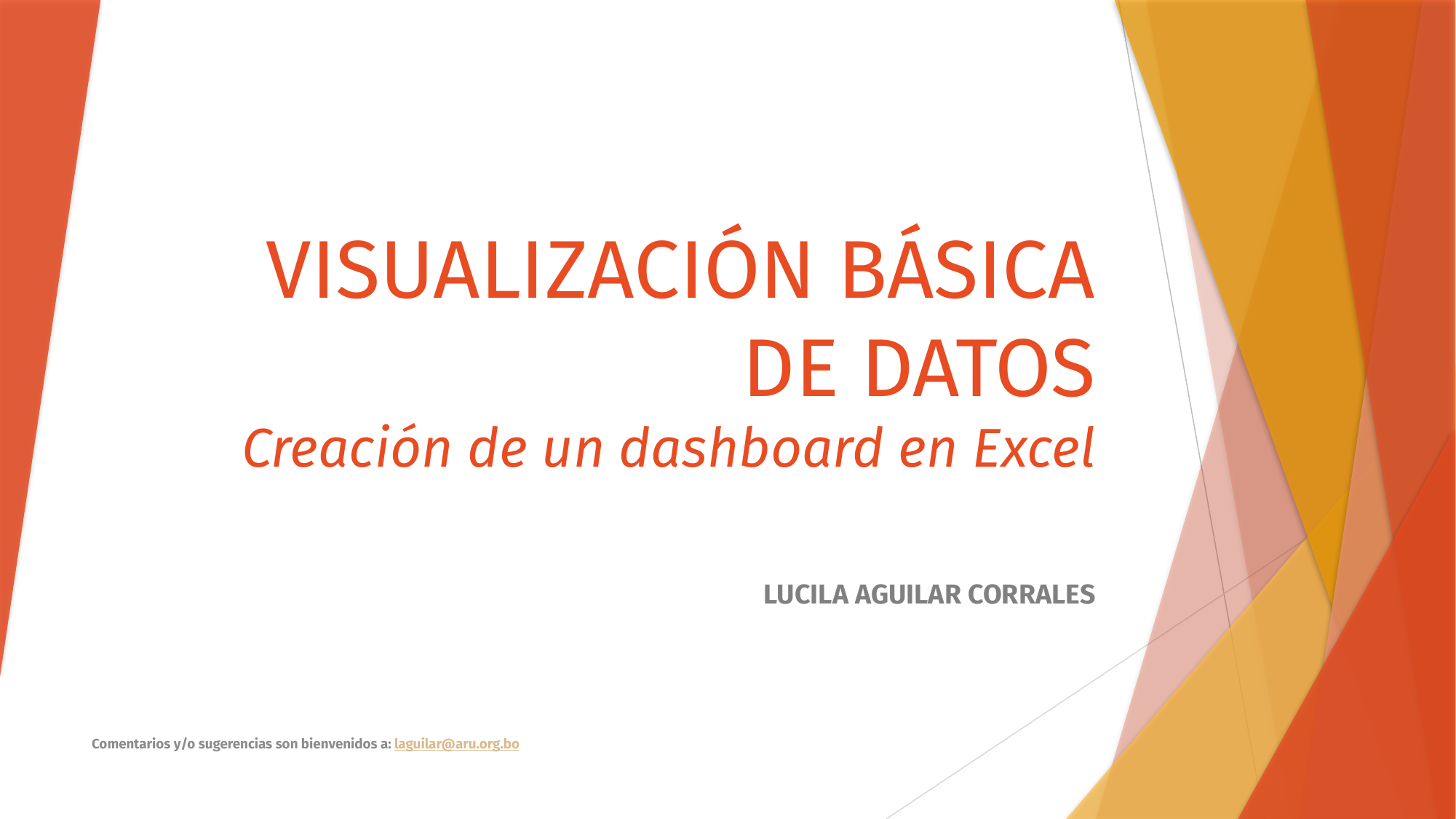

# VISUALIZACIÓN BÁSICA DE DATOS Creación de un dashboard en Excel
LUCILA AGUILAR CORRALES
Comentarios y/o sugerencias son bienvenidos a: laguilar@aru.org.bo